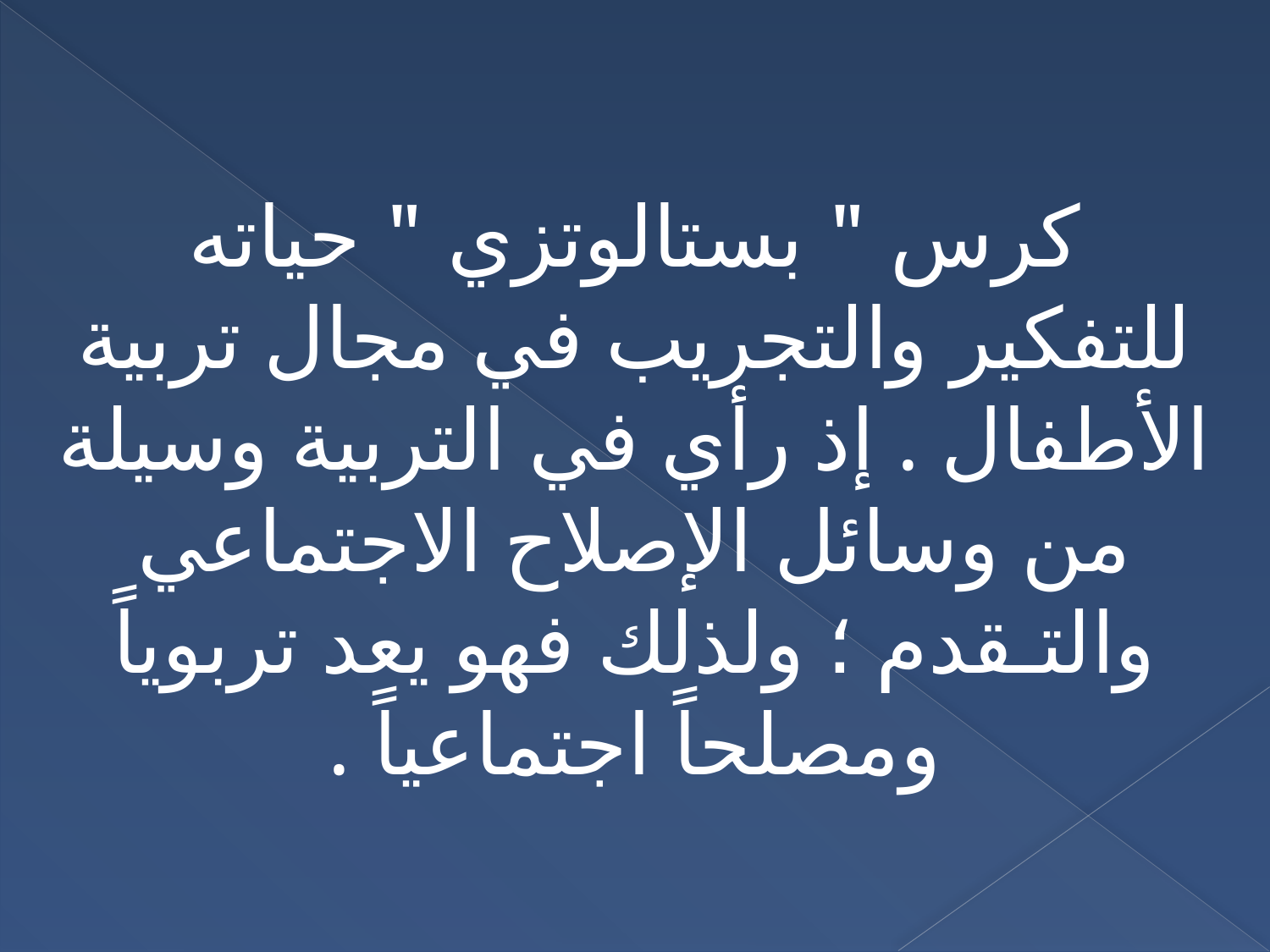

كرس " بستالوتزي " حياته للتفكير والتجريب في مجال تربية الأطفال . إذ رأي في التربية وسيلة من وسائل الإصلاح الاجتماعي والتـقدم ؛ ولذلك فهو يعد تربوياً ومصلحاً اجتماعياً .